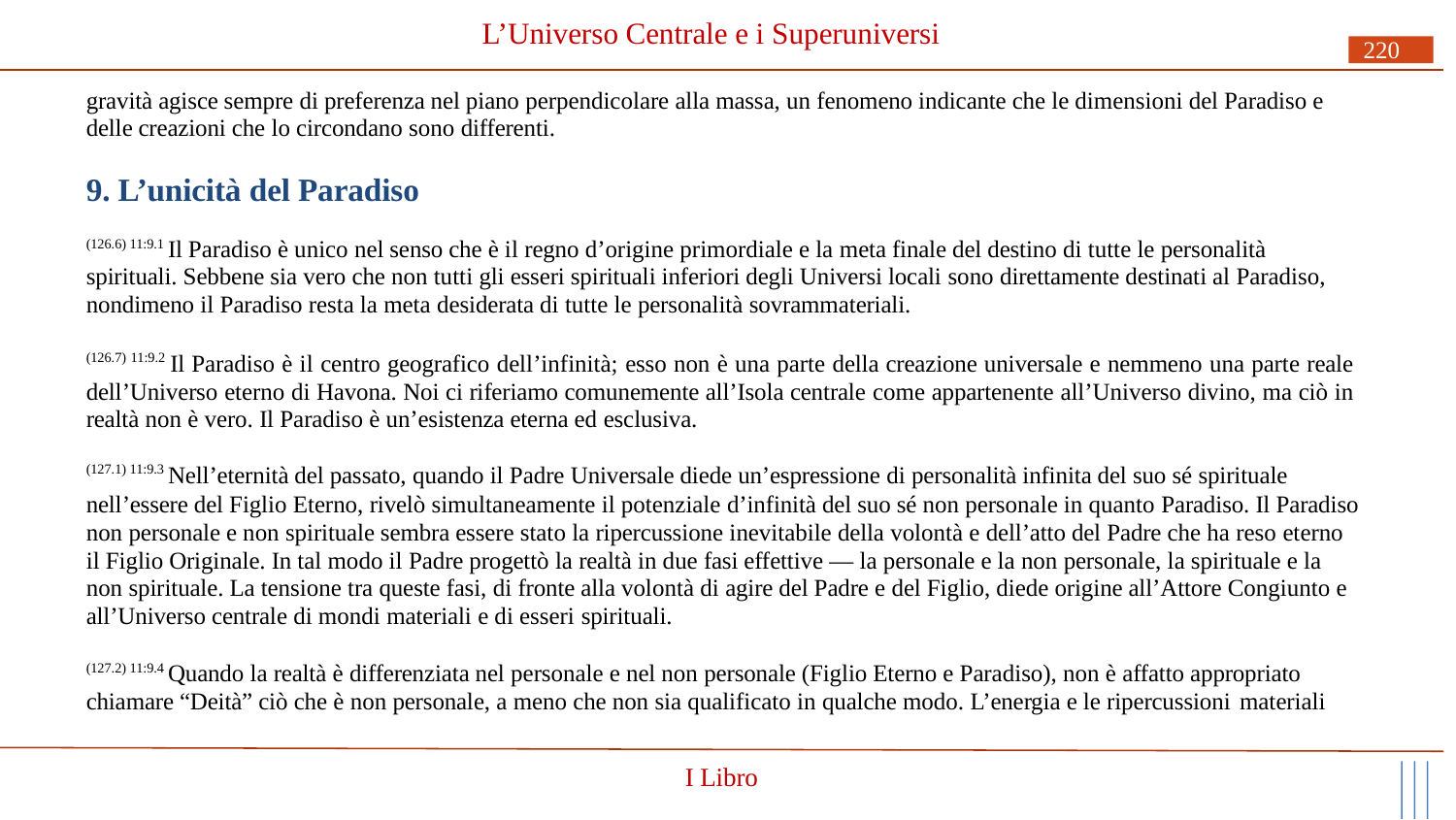

# L’Universo Centrale e i Superuniversi
220

gravità agisce sempre di preferenza nel piano perpendicolare alla massa, un fenomeno indicante che le dimensioni del Paradiso e  delle creazioni che lo circondano sono differenti.

9. L’unicità del Paradiso
(126.6) 11:9.1 Il Paradiso è unico nel senso che è il regno d’origine primordiale e la meta finale del destino di tutte le personalità  spirituali. Sebbene sia vero che non tutti gli esseri spirituali inferiori degli Universi locali sono direttamente destinati al Paradiso,  nondimeno il Paradiso resta la meta desiderata di tutte le personalità sovrammateriali.

(126.7) 11:9.2 Il Paradiso è il centro geografico dell’infinità; esso non è una parte della creazione universale e nemmeno una parte reale  dell’Universo eterno di Havona. Noi ci riferiamo comunemente all’Isola centrale come appartenente all’Universo divino, ma ciò in  realtà non è vero. Il Paradiso è un’esistenza eterna ed esclusiva.

(127.1) 11:9.3 Nell’eternità del passato, quando il Padre Universale diede un’espressione di personalità infinita del suo sé spirituale
nell’essere del Figlio Eterno, rivelò simultaneamente il potenziale d’infinità del suo sé non personale in quanto Paradiso. Il Paradiso  non personale e non spirituale sembra essere stato la ripercussione inevitabile della volontà e dell’atto del Padre che ha reso eterno  il Figlio Originale. In tal modo il Padre progettò la realtà in due fasi effettive — la personale e la non personale, la spirituale e la  non spirituale. La tensione tra queste fasi, di fronte alla volontà di agire del Padre e del Figlio, diede origine all’Attore Congiunto e  all’Universo centrale di mondi materiali e di esseri spirituali.

(127.2) 11:9.4 Quando la realtà è differenziata nel personale e nel non personale (Figlio Eterno e Paradiso), non è affatto appropriato  chiamare “Deità” ciò che è non personale, a meno che non sia qualificato in qualche modo. L’energia e le ripercussioni materiali

I Libro